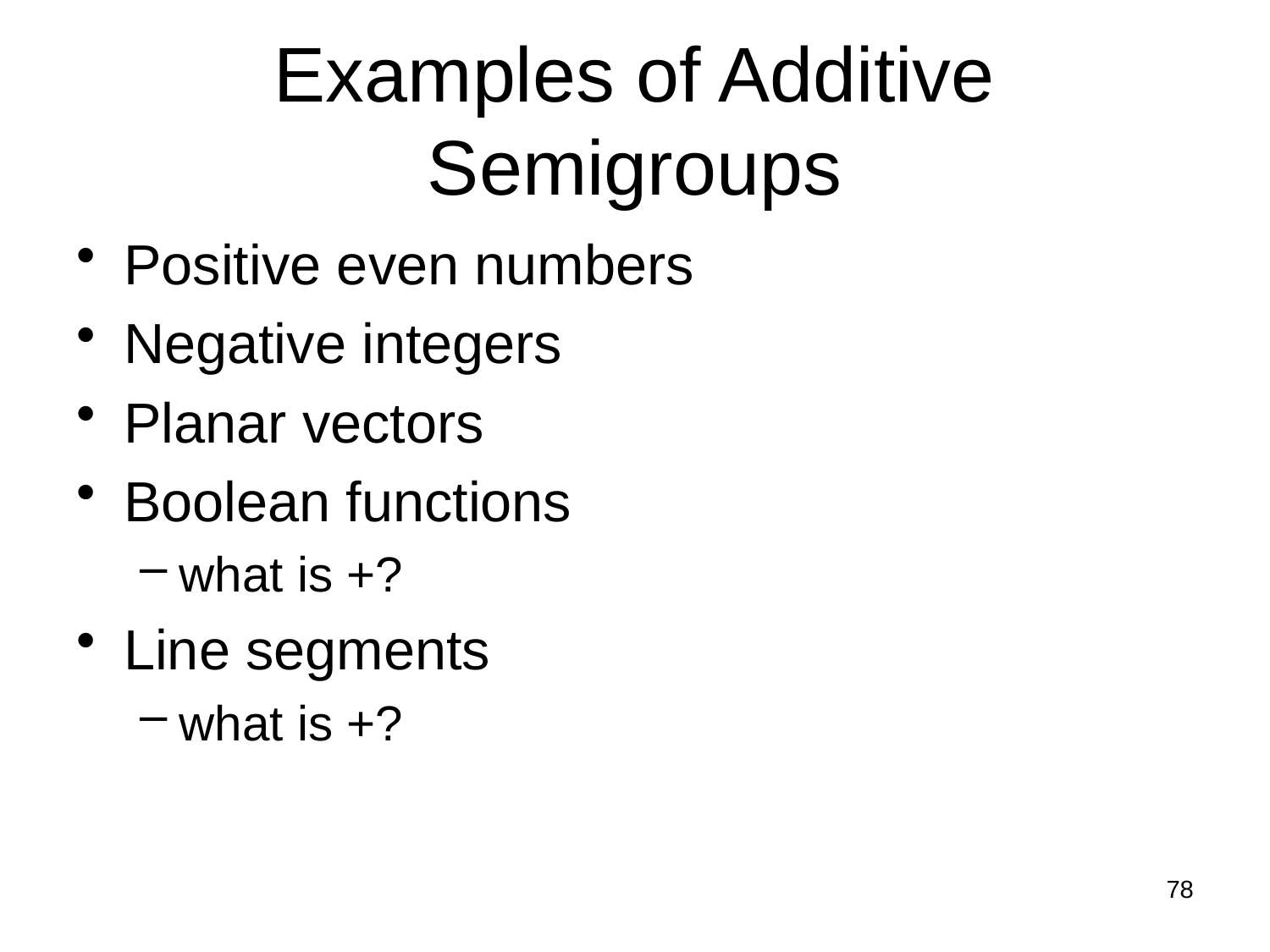

# Examples of Additive Semigroups
Positive even numbers
Negative integers
Planar vectors
Boolean functions
what is +?
Line segments
what is +?
78